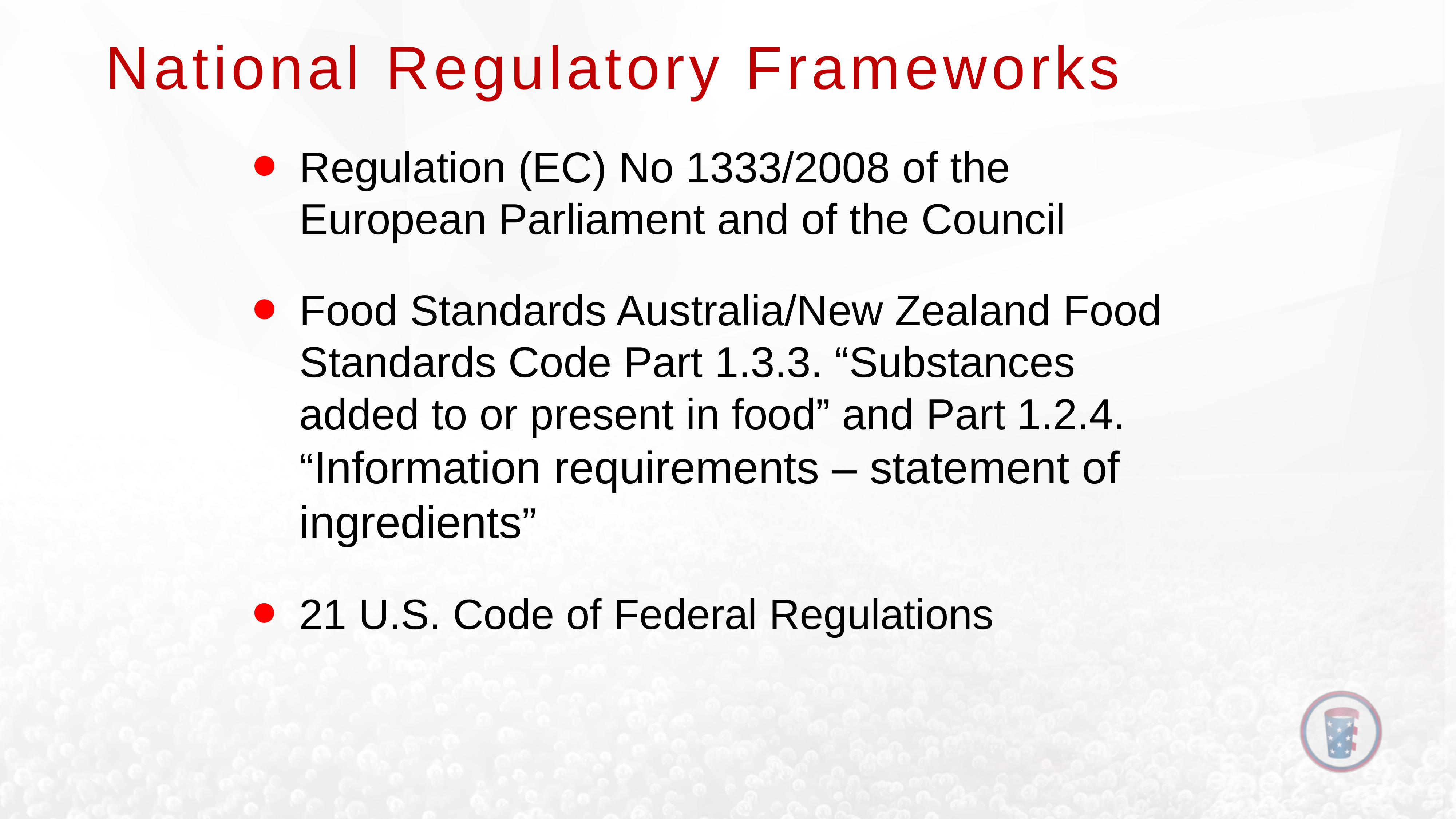

# National Regulatory Frameworks
Regulation (EC) No 1333/2008 of the European Parliament and of the Council
Food Standards Australia/New Zealand Food Standards Code Part 1.3.3. “Substances added to or present in food” and Part 1.2.4. “Information requirements – statement of ingredients”
21 U.S. Code of Federal Regulations